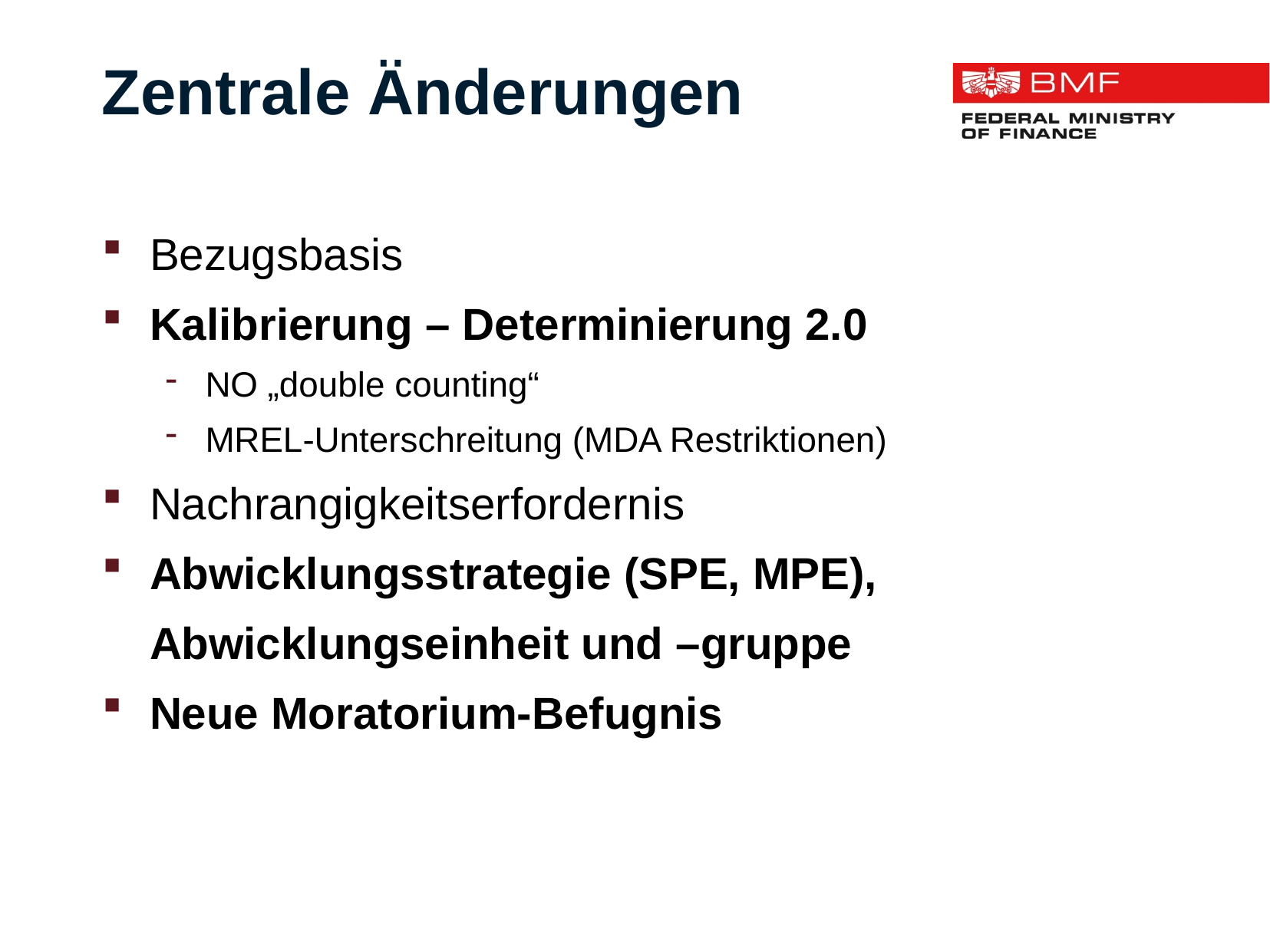

Zentrale Änderungen
Bezugsbasis
Kalibrierung – Determinierung 2.0
NO „double counting“
MREL-Unterschreitung (MDA Restriktionen)
Nachrangigkeitserfordernis
Abwicklungsstrategie (SPE, MPE), Abwicklungseinheit und –gruppe
Neue Moratorium-Befugnis